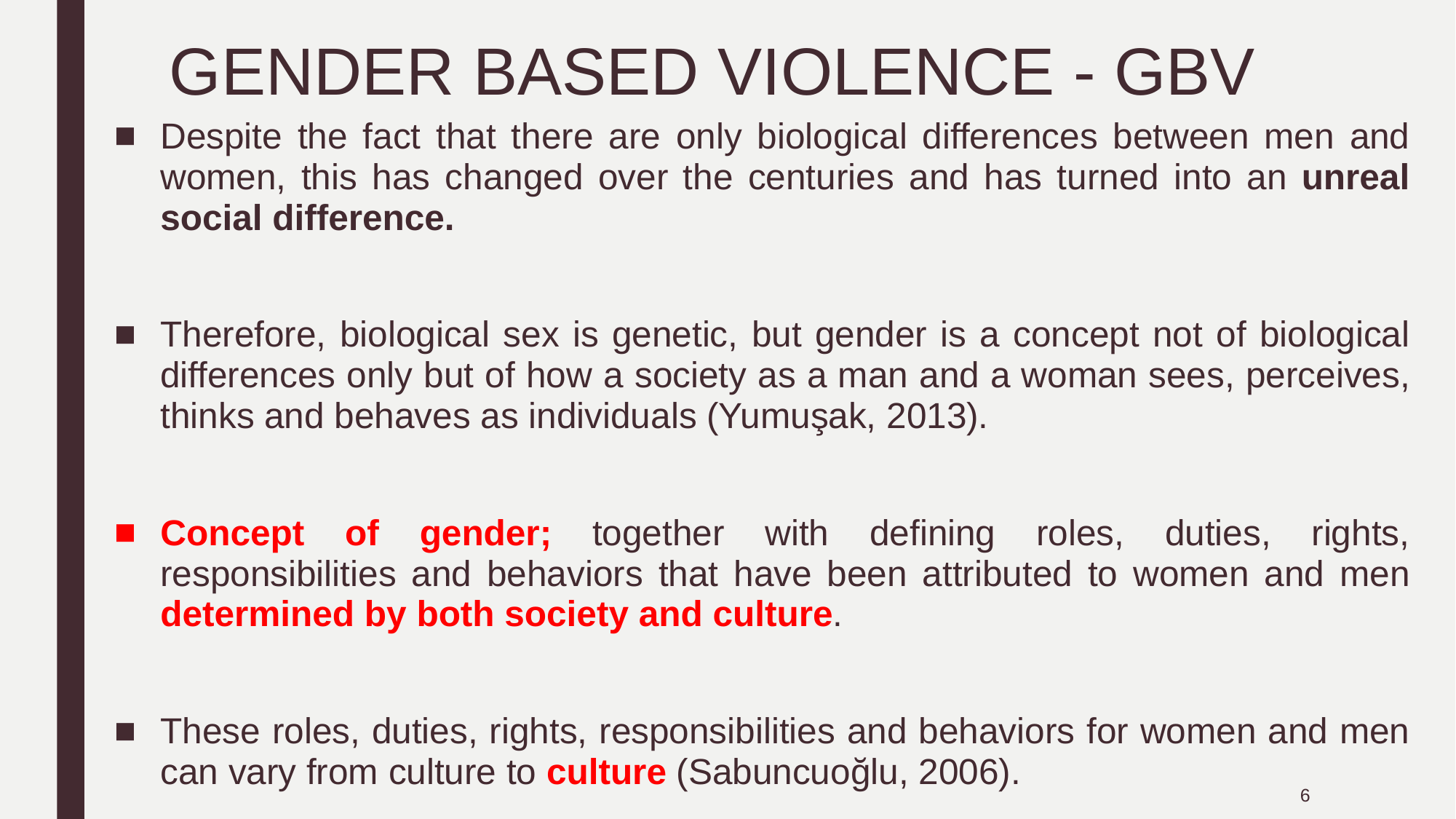

# GENDER BASED VIOLENCE - GBV
Despite the fact that there are only biological differences between men and women, this has changed over the centuries and has turned into an unreal social difference.

Therefore, biological sex is genetic, but gender is a concept not of biological differences only but of how a society as a man and a woman sees, perceives, thinks and behaves as individuals (Yumuşak, 2013).

Concept of gender; together with defining roles, duties, rights, responsibilities and behaviors that have been attributed to women and men determined by both society and culture.

These roles, duties, rights, responsibilities and behaviors for women and men can vary from culture to culture (Sabuncuoğlu, 2006).

6